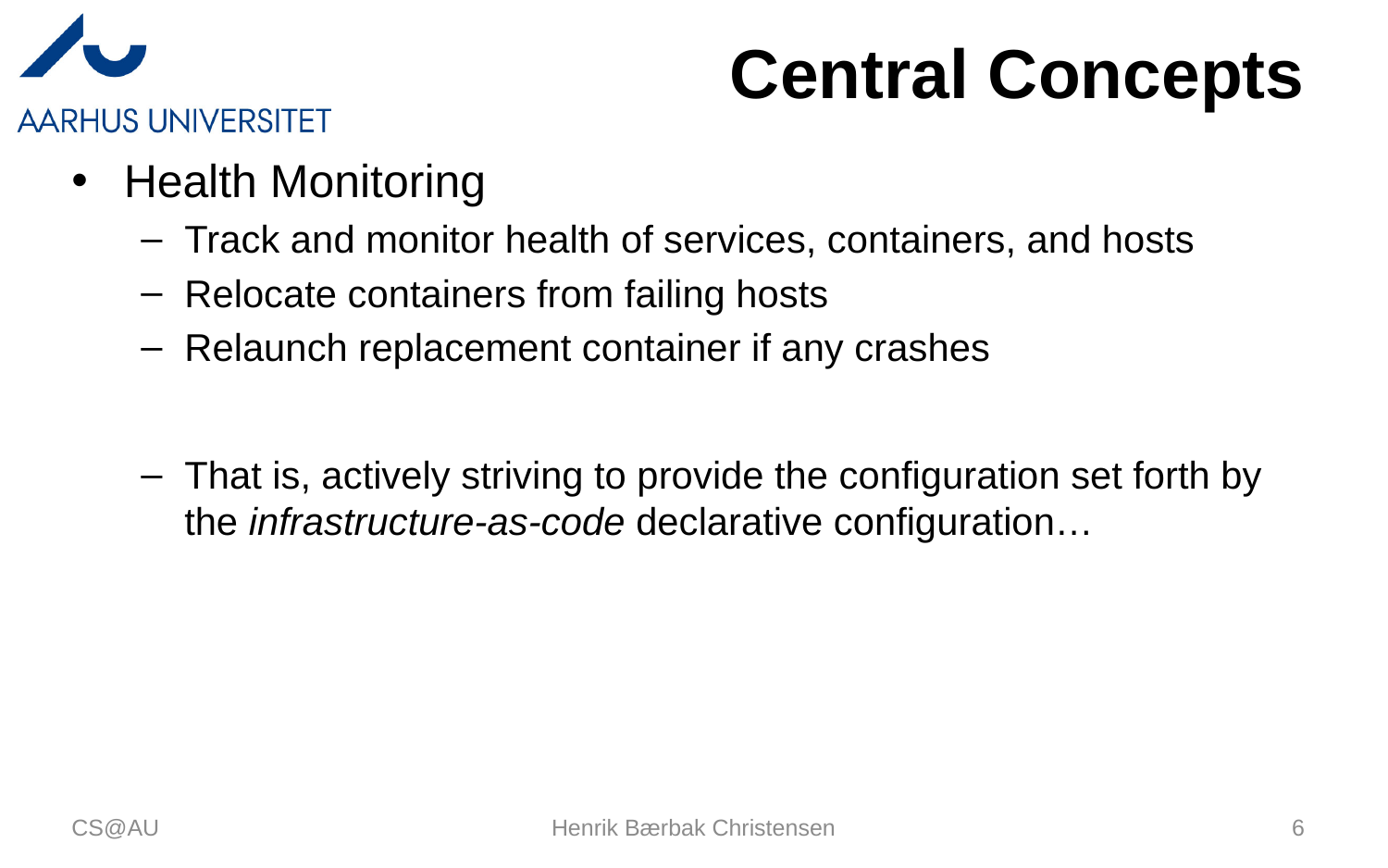

# Central Concepts
Health Monitoring
Track and monitor health of services, containers, and hosts
Relocate containers from failing hosts
Relaunch replacement container if any crashes

That is, actively striving to provide the configuration set forth by the infrastructure-as-code declarative configuration…
CS@AU
Henrik Bærbak Christensen
6